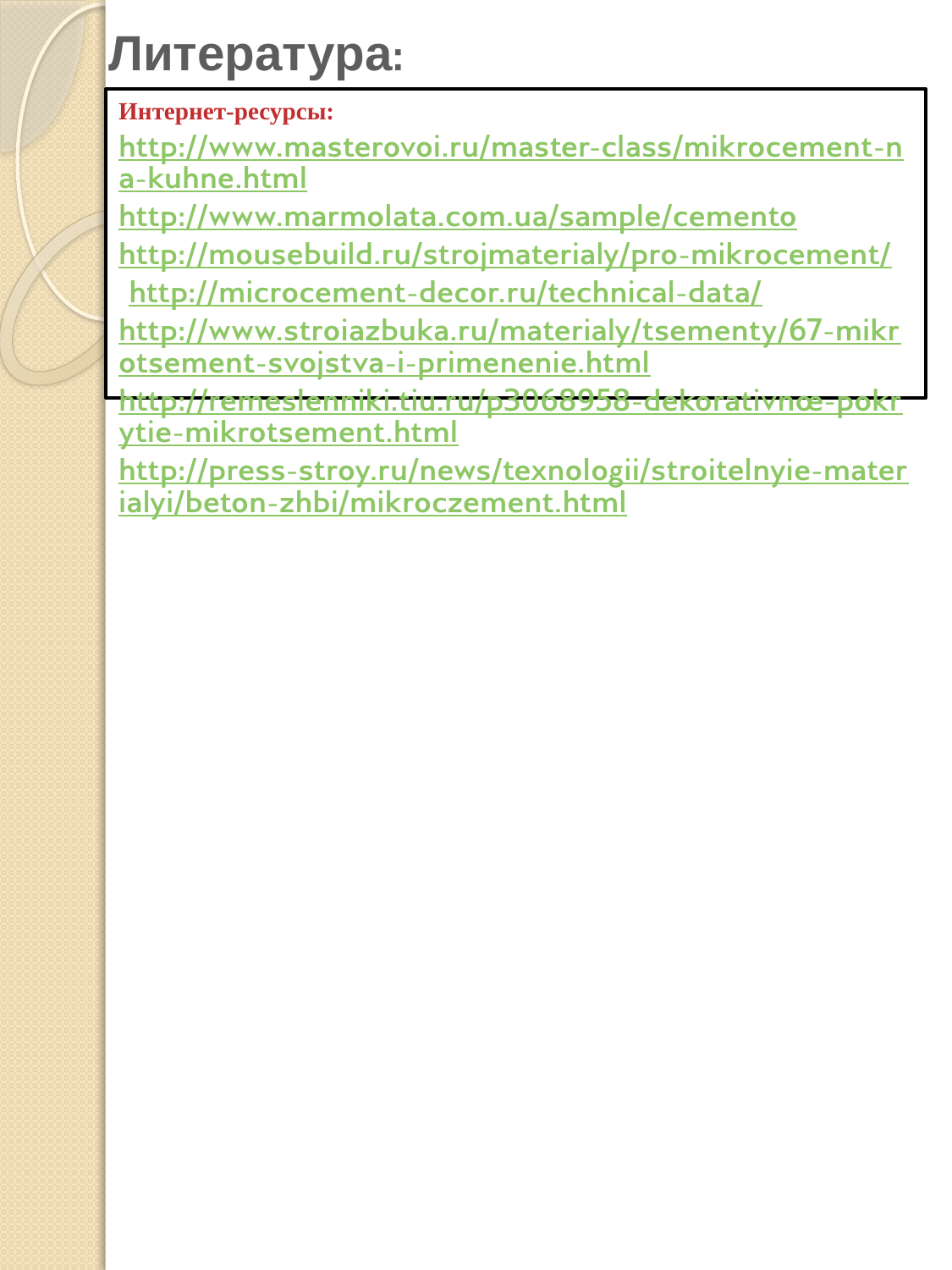

Литература:
Интернет-ресурсы:
http://www.masterovoi.ru/master-class/mikrocement-na-kuhne.html
http://www.marmolata.com.ua/sample/cemento
http://mousebuild.ru/strojmaterialy/pro-mikrocement/
 http://microcement-decor.ru/technical-data/
http://www.stroiazbuka.ru/materialy/tsementy/67-mikrotsement-svojstva-i-primenenie.html
http://remeslenniki.tiu.ru/p3068958-dekorativnoe-pokrytie-mikrotsement.html
http://press-stroy.ru/news/texnologii/stroitelnyie-materialyi/beton-zhbi/mikroczement.html